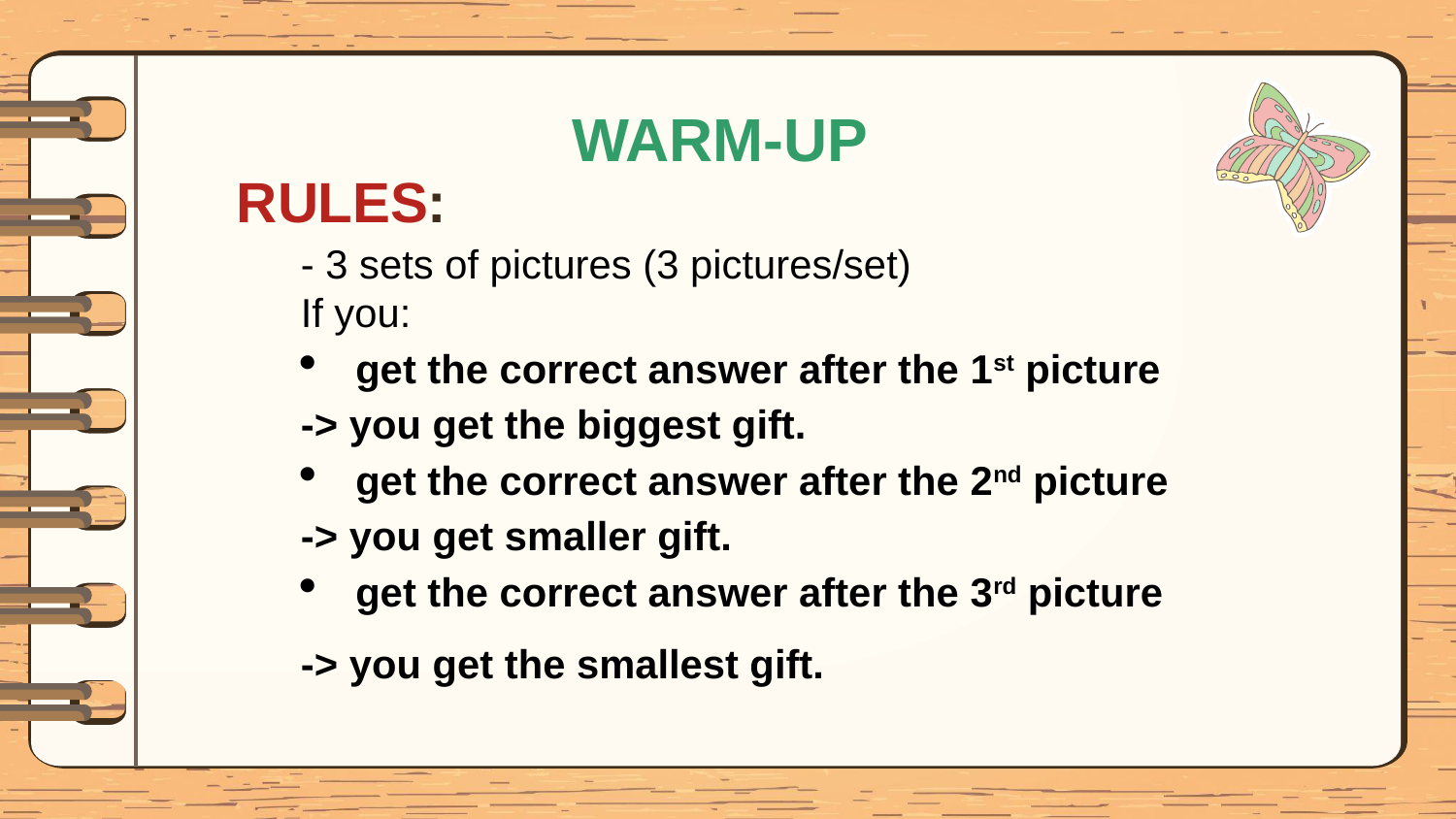

# WARM-UP

RULES:
- 3 sets of pictures (3 pictures/set)
If you:
get the correct answer after the 1st picture
-> you get the biggest gift.
get the correct answer after the 2nd picture
-> you get smaller gift.
get the correct answer after the 3rd picture
-> you get the smallest gift.